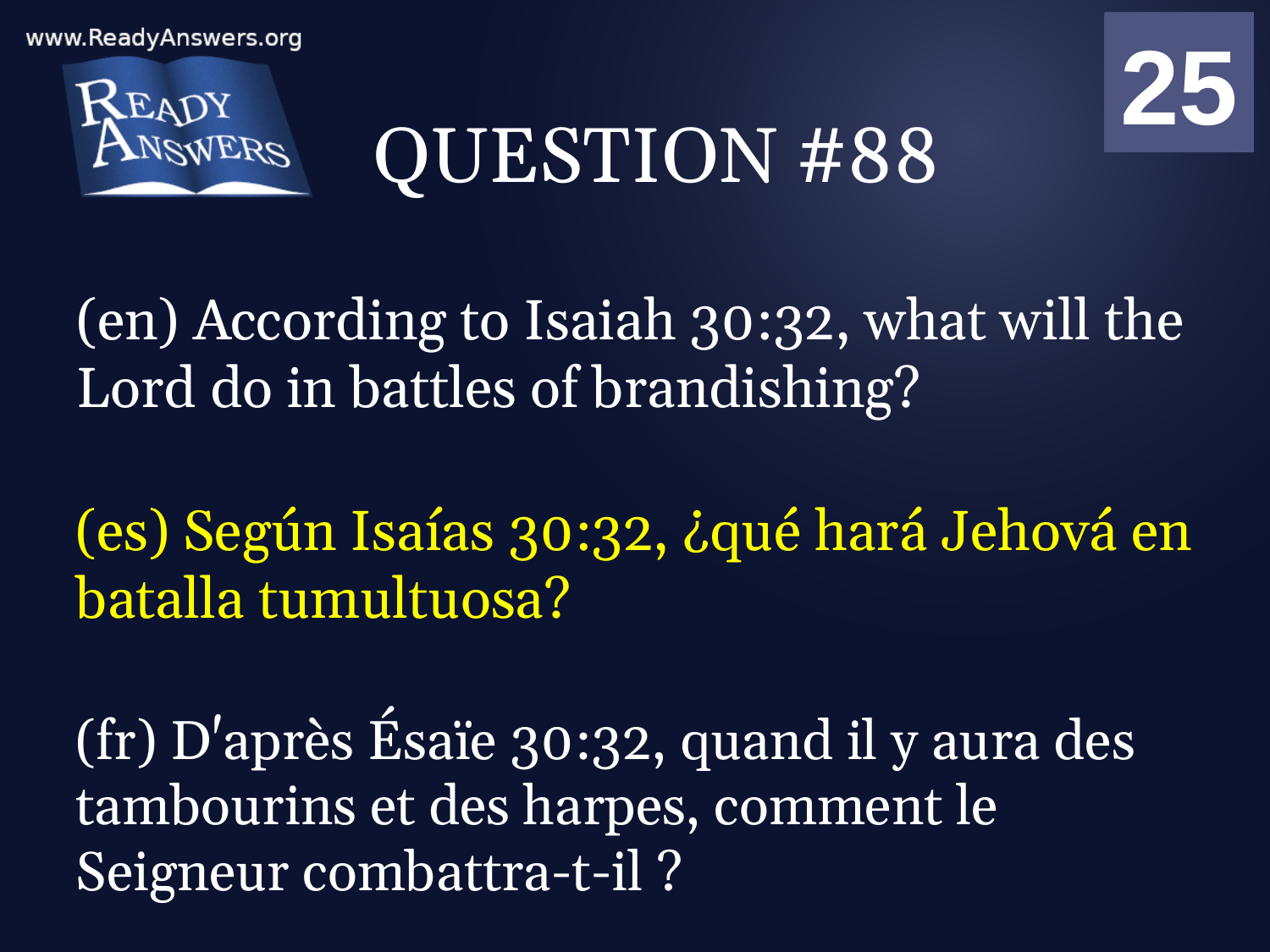

01
02
03
04
05
06
07
08
09
10
11
12
13
14
15
16
17
18
19
20
21
22
23
24
25
00
# QUESTION #88
(en) According to Isaiah 30:32, what will the Lord do in battles of brandishing?
(es) Según Isaías 30:32, ¿qué hará Jehová en batalla tumultuosa?
(fr) D'après Ésaïe 30:32, quand il y aura des tambourins et des harpes, comment le Seigneur combattra-t-il ?